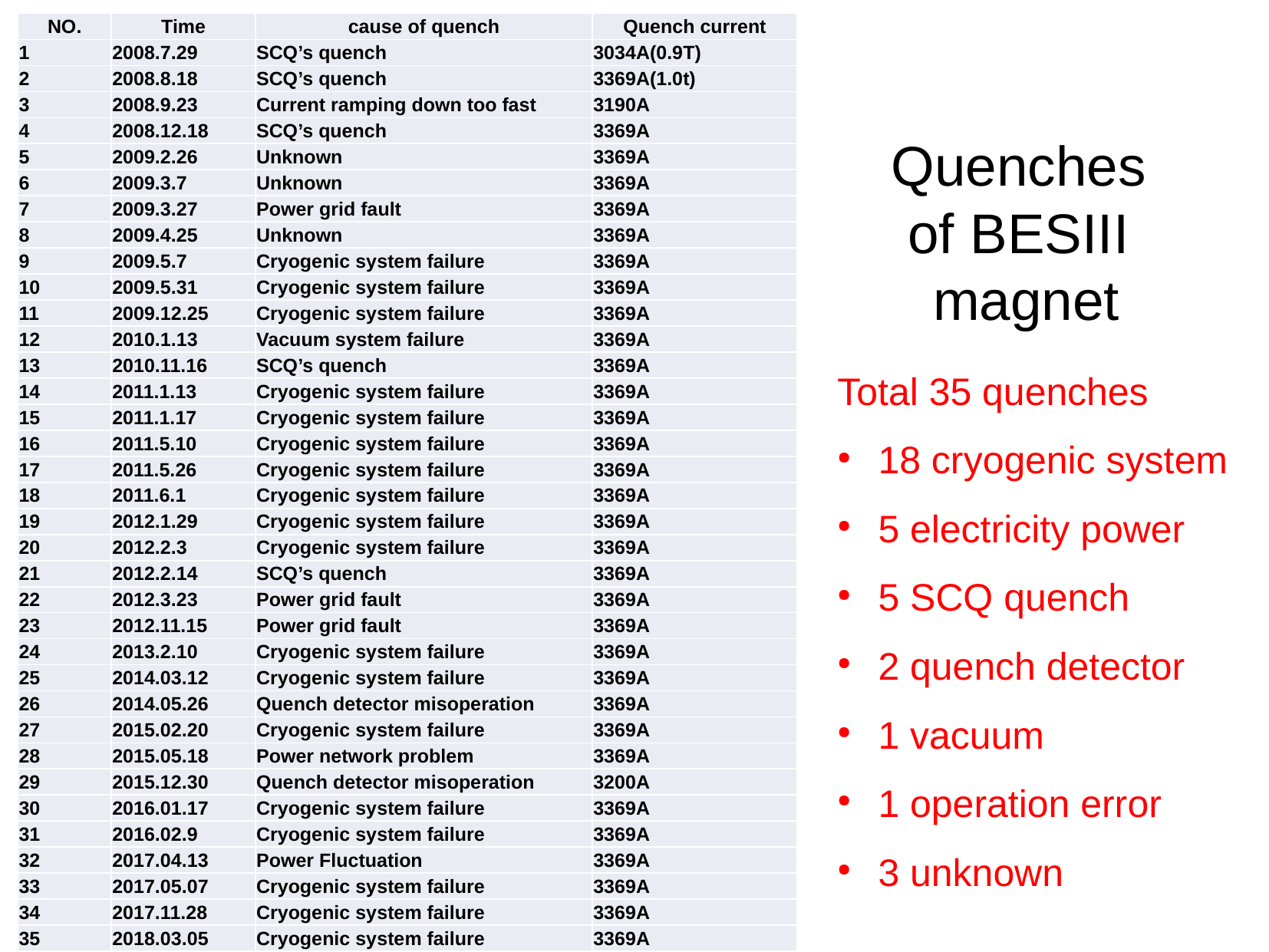

| NO. | Time | cause of quench | Quench current |
| --- | --- | --- | --- |
| 1 | 2008.7.29 | SCQ’s quench | 3034A(0.9T) |
| 2 | 2008.8.18 | SCQ’s quench | 3369A(1.0t) |
| 3 | 2008.9.23 | Current ramping down too fast | 3190A |
| 4 | 2008.12.18 | SCQ’s quench | 3369A |
| 5 | 2009.2.26 | Unknown | 3369A |
| 6 | 2009.3.7 | Unknown | 3369A |
| 7 | 2009.3.27 | Power grid fault | 3369A |
| 8 | 2009.4.25 | Unknown | 3369A |
| 9 | 2009.5.7 | Cryogenic system failure | 3369A |
| 10 | 2009.5.31 | Cryogenic system failure | 3369A |
| 11 | 2009.12.25 | Cryogenic system failure | 3369A |
| 12 | 2010.1.13 | Vacuum system failure | 3369A |
| 13 | 2010.11.16 | SCQ’s quench | 3369A |
| 14 | 2011.1.13 | Cryogenic system failure | 3369A |
| 15 | 2011.1.17 | Cryogenic system failure | 3369A |
| 16 | 2011.5.10 | Cryogenic system failure | 3369A |
| 17 | 2011.5.26 | Cryogenic system failure | 3369A |
| 18 | 2011.6.1 | Cryogenic system failure | 3369A |
| 19 | 2012.1.29 | Cryogenic system failure | 3369A |
| 20 | 2012.2.3 | Cryogenic system failure | 3369A |
| 21 | 2012.2.14 | SCQ’s quench | 3369A |
| 22 | 2012.3.23 | Power grid fault | 3369A |
| 23 | 2012.11.15 | Power grid fault | 3369A |
| 24 | 2013.2.10 | Cryogenic system failure | 3369A |
| 25 | 2014.03.12 | Cryogenic system failure | 3369A |
| 26 | 2014.05.26 | Quench detector misoperation | 3369A |
| 27 | 2015.02.20 | Cryogenic system failure | 3369A |
| 28 | 2015.05.18 | Power network problem | 3369A |
| 29 | 2015.12.30 | Quench detector misoperation | 3200A |
| 30 | 2016.01.17 | Cryogenic system failure | 3369A |
| 31 | 2016.02.9 | Cryogenic system failure | 3369A |
| 32 | 2017.04.13 | Power Fluctuation | 3369A |
| 33 | 2017.05.07 | Cryogenic system failure | 3369A |
| 34 | 2017.11.28 | Cryogenic system failure | 3369A |
| 35 | 2018.03.05 | Cryogenic system failure | 3369A |
# Quenches of BESIII  magnet
Total 35 quenches
18 cryogenic system
5 electricity power
5 SCQ quench
2 quench detector
1 vacuum
1 operation error
3 unknown